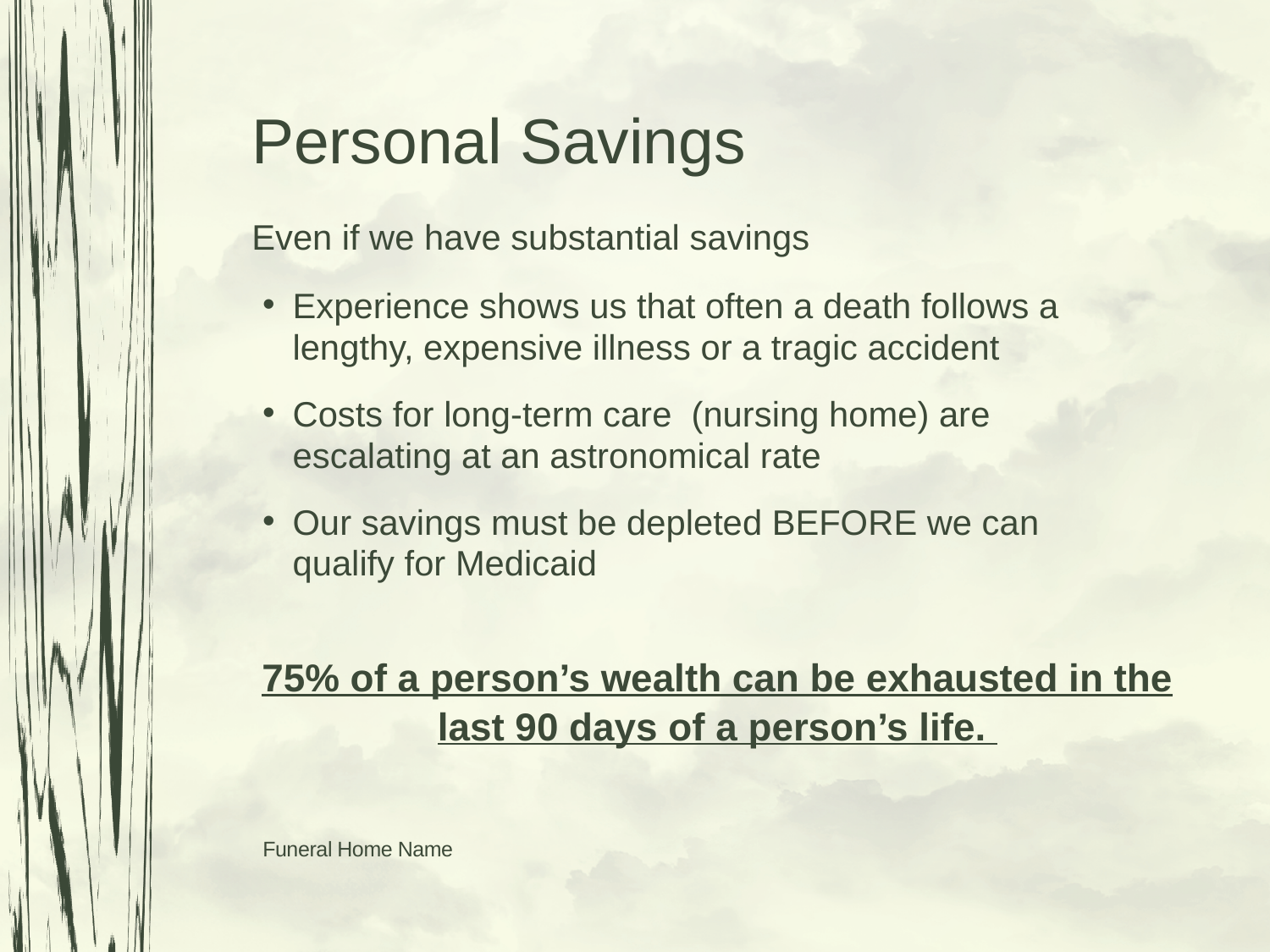

Personal Savings
Even if we have substantial savings
Experience shows us that often a death follows a  lengthy, expensive illness or a tragic accident

Costs for long-term care  (nursing home) are escalating at an astronomical rate

Our savings must be depleted BEFORE we can qualify for Medicaid

75% of a person’s wealth can be exhausted in the last 90 days of a person’s life.
Funeral Home Name